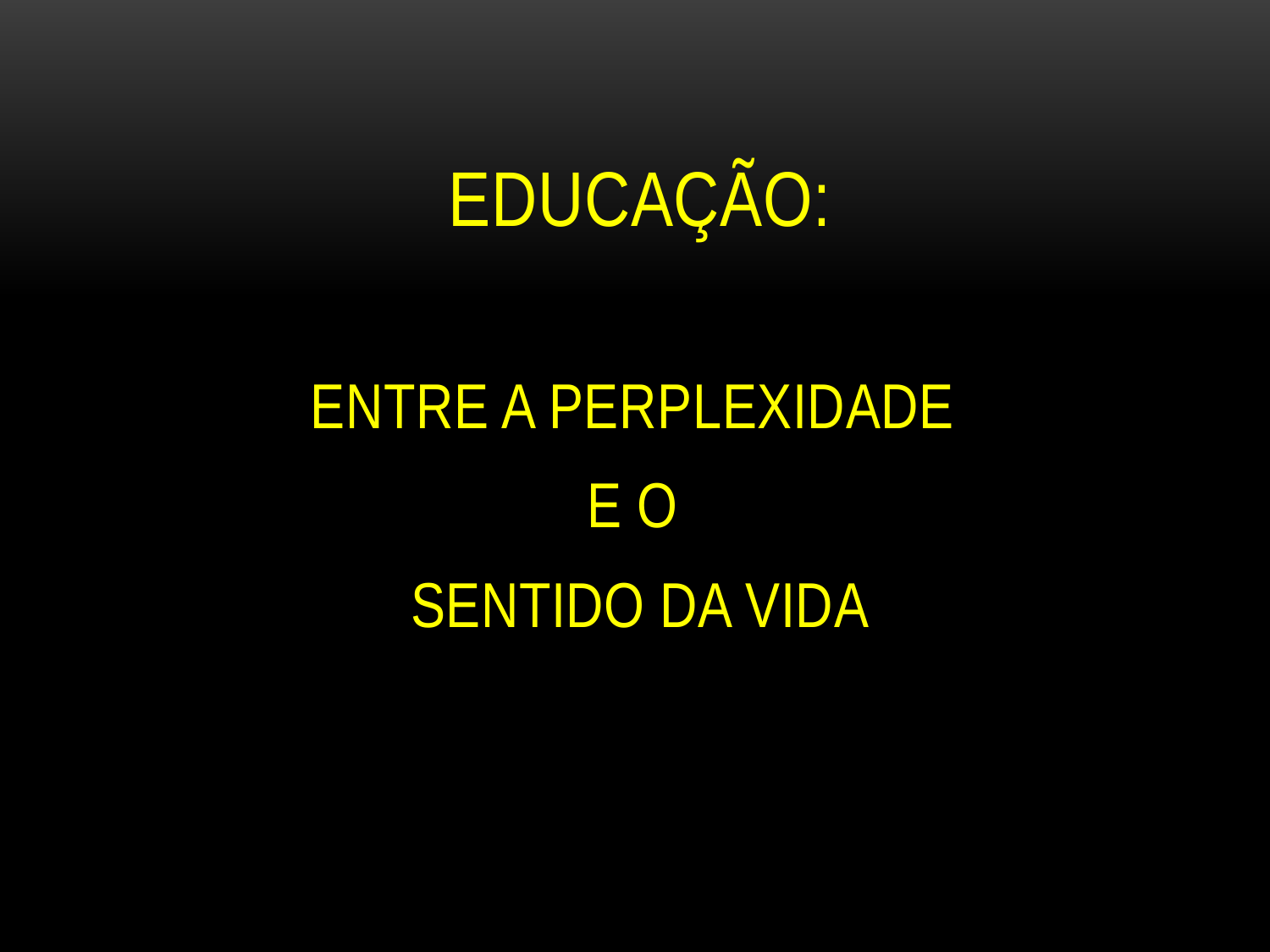

EDUCAÇÃO:

ENTRE A PERPLEXIDADE
E O
SENTIDO DA VIDA